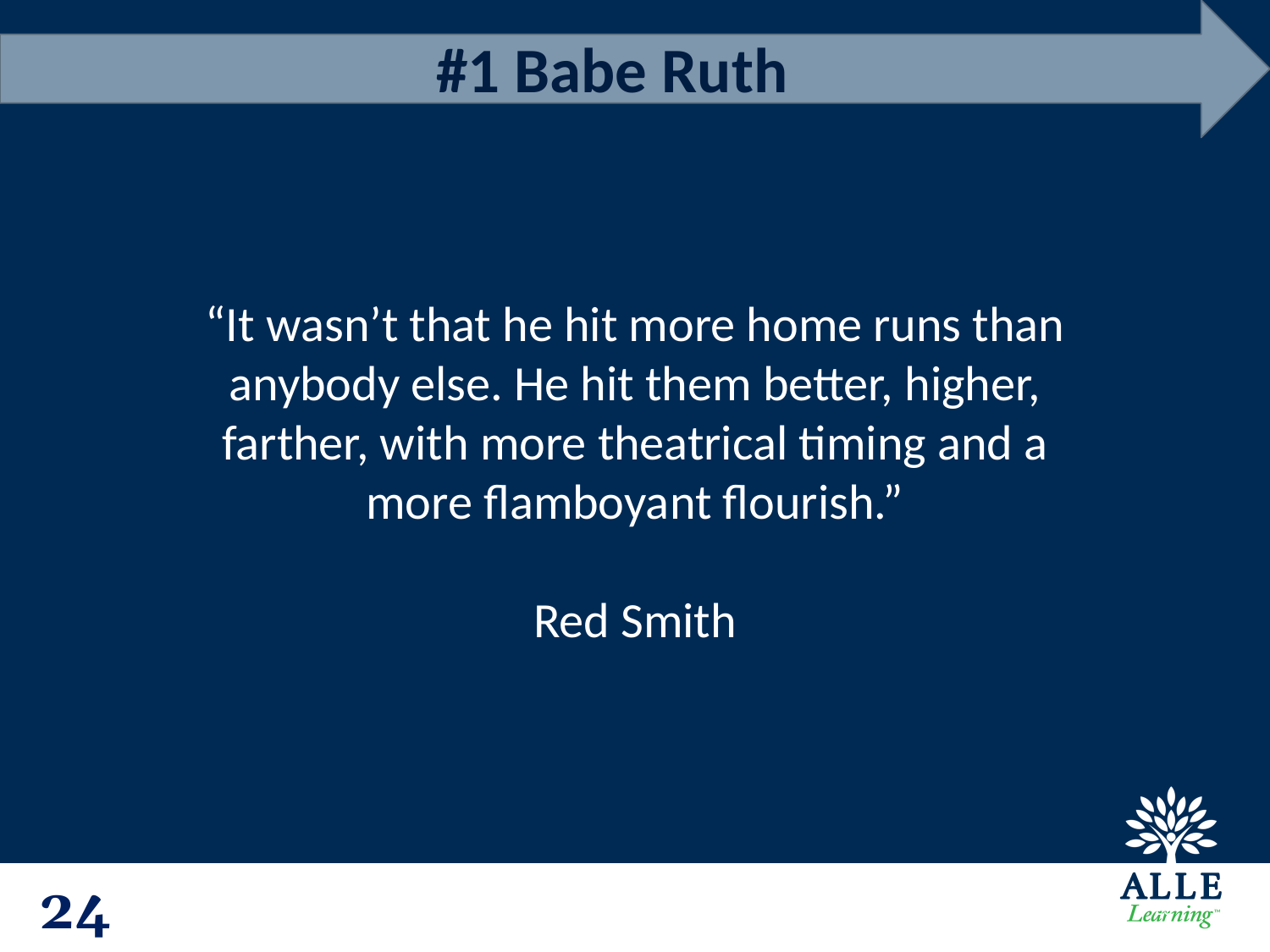

#1 Babe Ruth
“It wasn’t that he hit more home runs than anybody else. He hit them better, higher, farther, with more theatrical timing and a more flamboyant flourish.”

Red Smith
24
Discovering the Grand Canyon
25